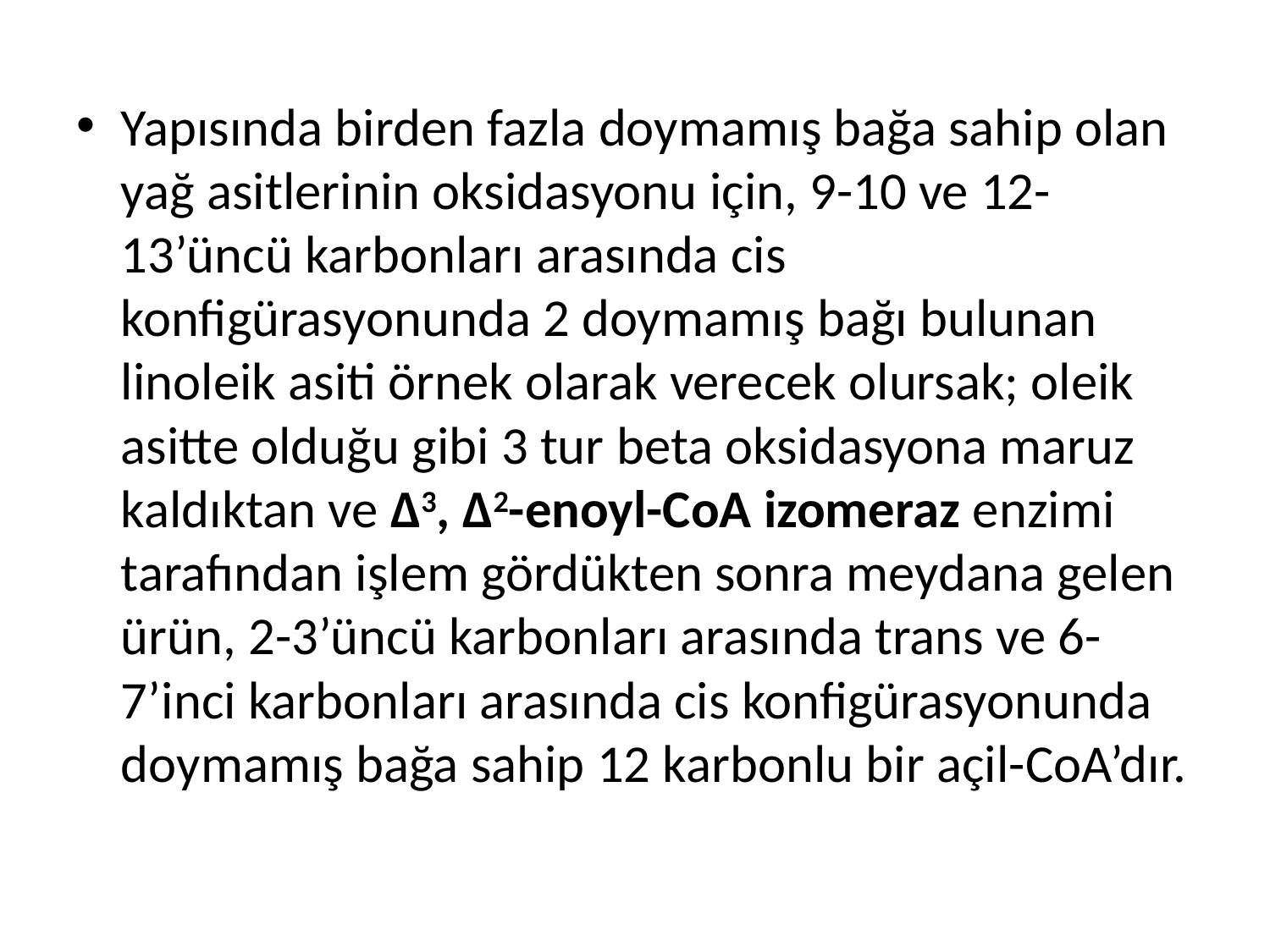

Yapısında birden fazla doymamış bağa sahip olan yağ asitlerinin oksidasyonu için, 9-10 ve 12-13’üncü karbonları arasında cis konfigürasyonunda 2 doymamış bağı bulunan linoleik asiti örnek olarak verecek olursak; oleik asitte olduğu gibi 3 tur beta oksidasyona maruz kaldıktan ve Δ3, Δ2-enoyl-CoA izomeraz enzimi tarafından işlem gördükten sonra meydana gelen ürün, 2-3’üncü karbonları arasında trans ve 6-7’inci karbonları arasında cis konfigürasyonunda doymamış bağa sahip 12 karbonlu bir açil-CoA’dır.